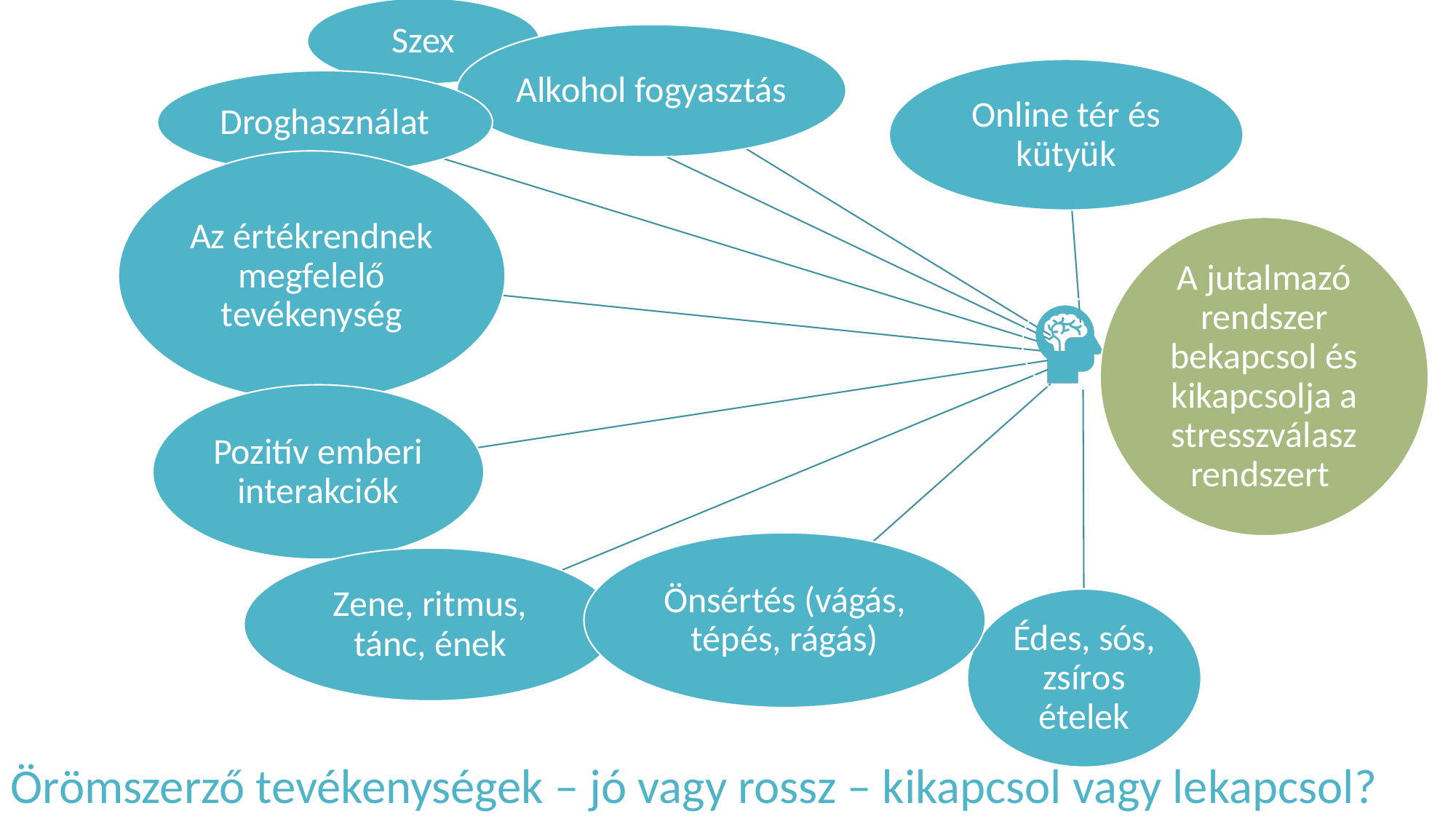

Szex
Alkohol fogyasztás
Online tér és kütyük
Droghasználat
Az értékrendnek megfelelő tevékenység
Pozitív emberi interakciók
Édes, sós, zsíros ételek
Zene, ritmus, tánc, ének
Önsértés (vágás, tépés, rágás)
A jutalmazó rendszer bekapcsol és kikapcsolja a stresszválasz rendszert
# connectedness between relational neurobiology and reward system
Örömszerző tevékenységek – jó vagy rossz – kikapcsol vagy lekapcsol?